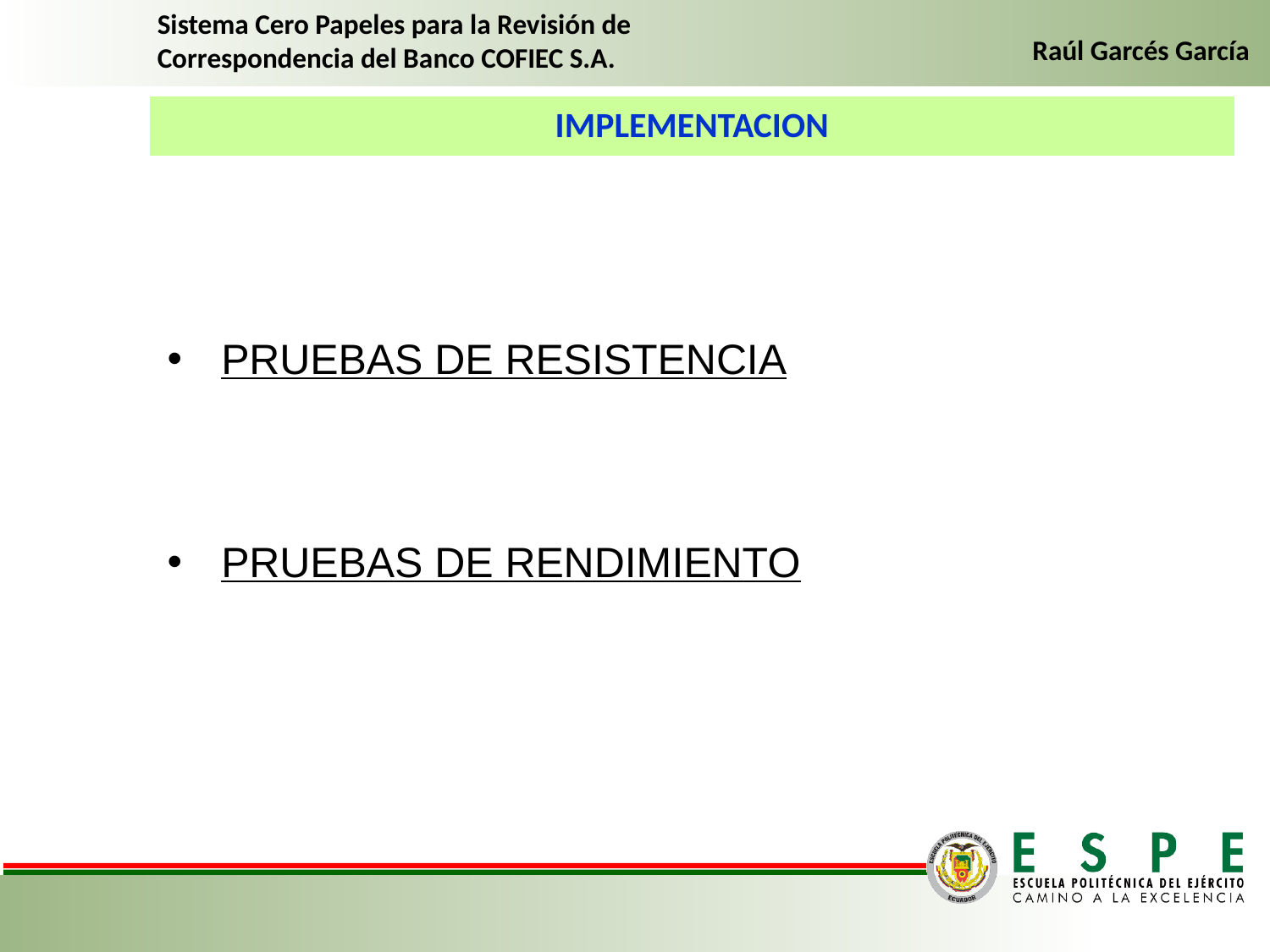

Sistema Cero Papeles para la Revisión de Correspondencia del Banco COFIEC S.A.

Raúl Garcés García
IMPLEMENTACION
  PRUEBAS DE RESISTENCIA

  PRUEBAS DE RENDIMIENTO